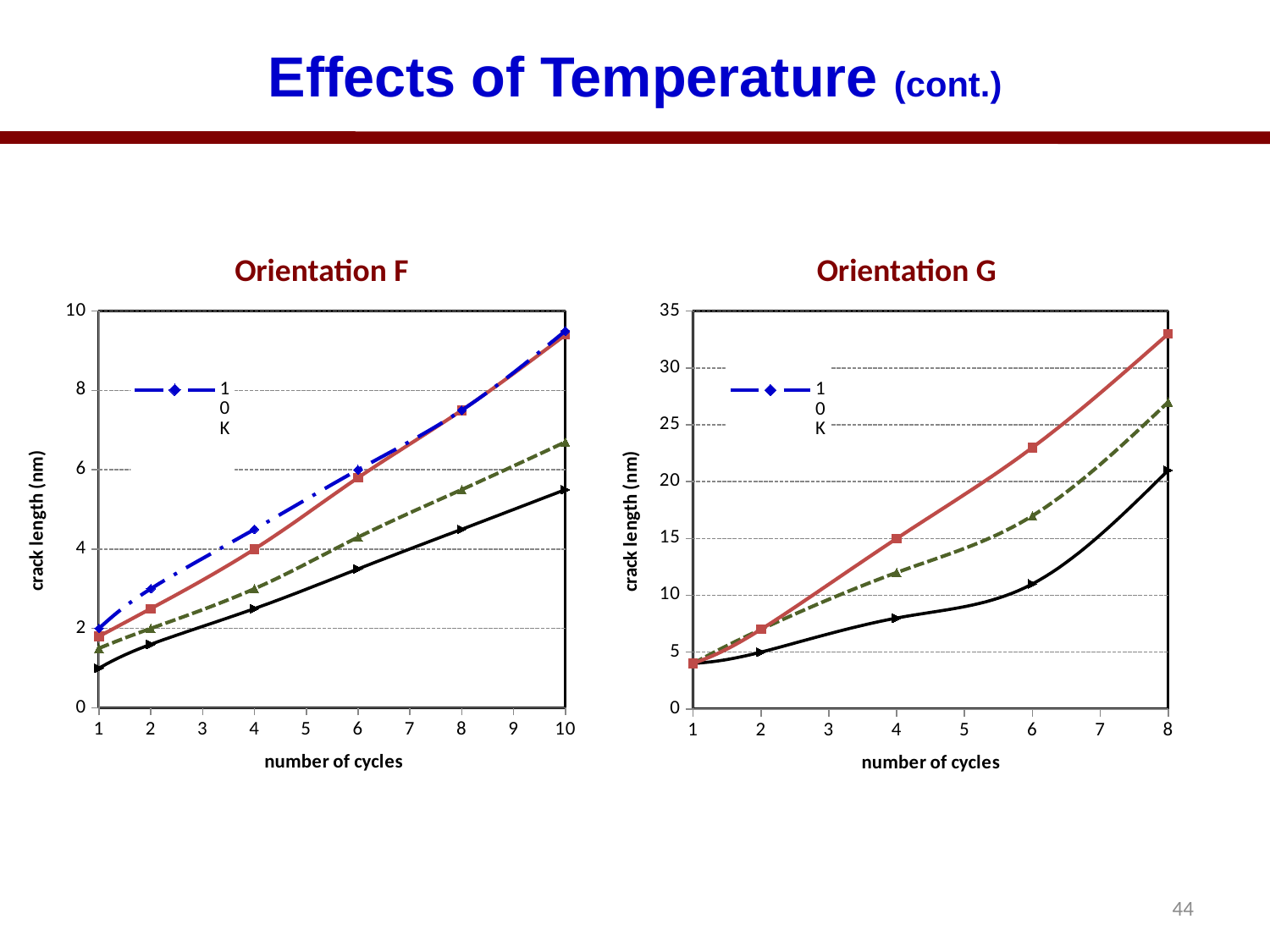

# Effects of Temperature (cont.)
Orientation F
Orientation G

### Chart

| Category |  |  |  |  |
|---|---|---|---|---|

### Chart

| Category |  |  |  |  |
|---|---|---|---|---|
44